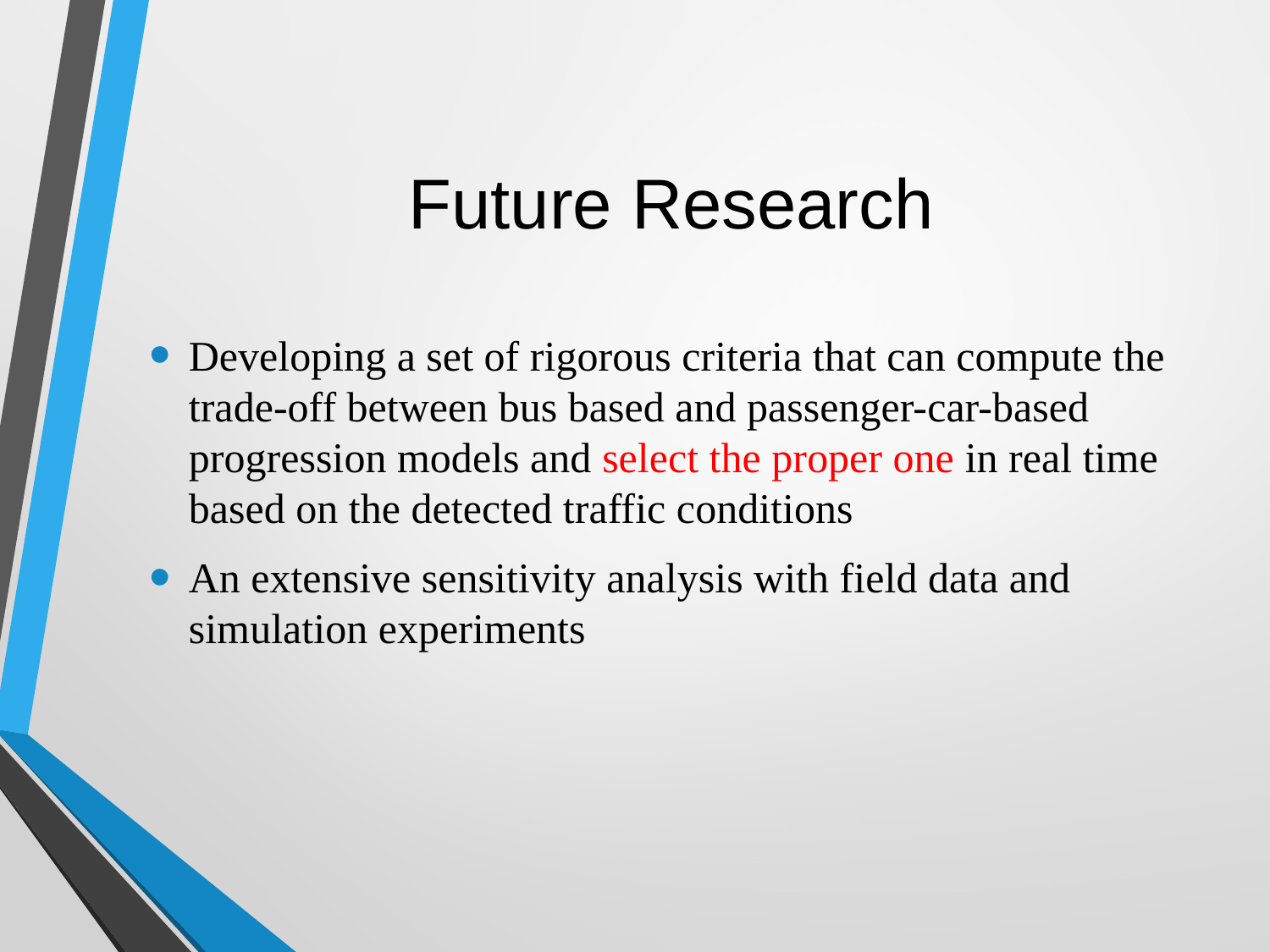

# Future Research
Developing a set of rigorous criteria that can compute the trade-off between bus based and passenger-car-based progression models and select the proper one in real time based on the detected traffic conditions
An extensive sensitivity analysis with field data and simulation experiments